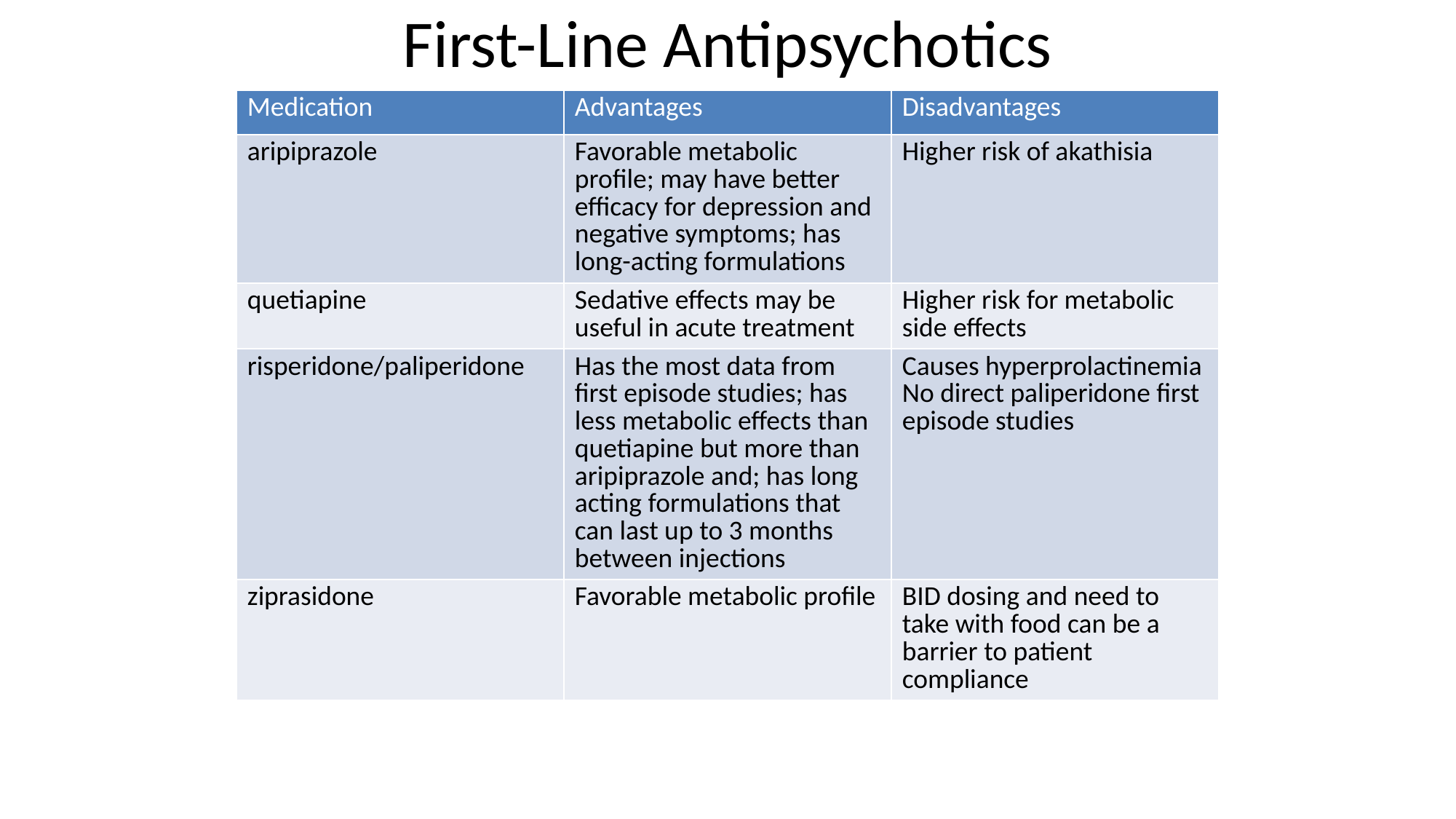

# First-Line Antipsychotics
| Medication | Advantages | Disadvantages |
| --- | --- | --- |
| aripiprazole | Favorable metabolic profile; may have better efficacy for depression and negative symptoms; has long-acting formulations | Higher risk of akathisia |
| quetiapine | Sedative effects may be useful in acute treatment | Higher risk for metabolic side effects |
| risperidone/paliperidone | Has the most data from first episode studies; has less metabolic effects than quetiapine but more than aripiprazole and; has long acting formulations that can last up to 3 months between injections | Causes hyperprolactinemia No direct paliperidone first episode studies |
| ziprasidone | Favorable metabolic profile | BID dosing and need to take with food can be a barrier to patient compliance |